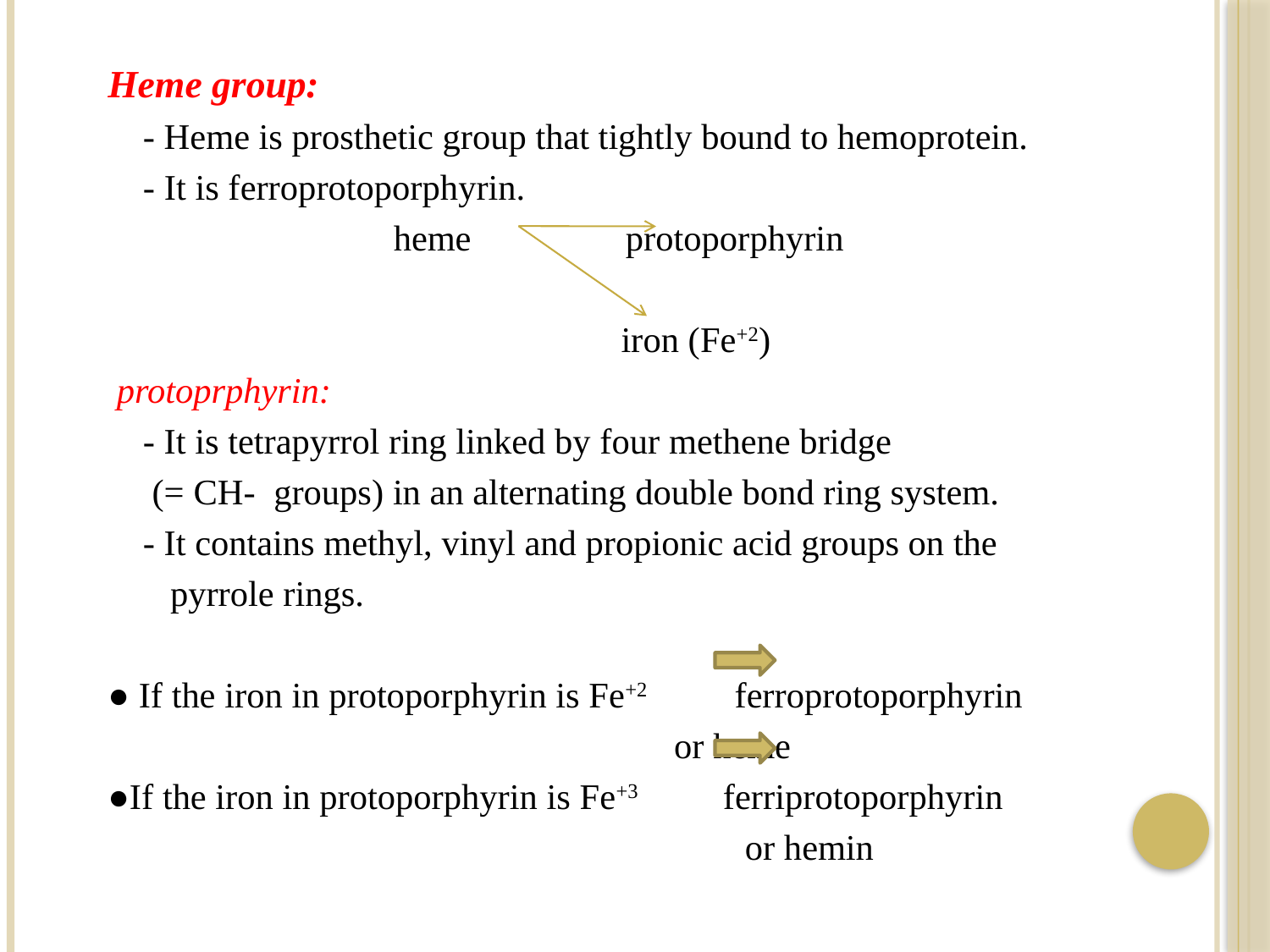

Heme group:
- Heme is prosthetic group that tightly bound to hemoprotein.
- It is ferroprotoporphyrin.
   heme                 protoporphyrin

                            iron (Fe+2)
 protoprphyrin:
- It is tetrapyrrol ring linked by four methene bridge
 (= CH-  groups) in an alternating double bond ring system.
- It contains methyl, vinyl and propionic acid groups on the
   pyrrole rings.

● If the iron in protoporphyrin is Fe+2          ferroprotoporphyrin
                                                                                                           or heme
●If the iron in protoporphyrin is Fe+3                ferriprotoporphyrin
                                                                      or hemin